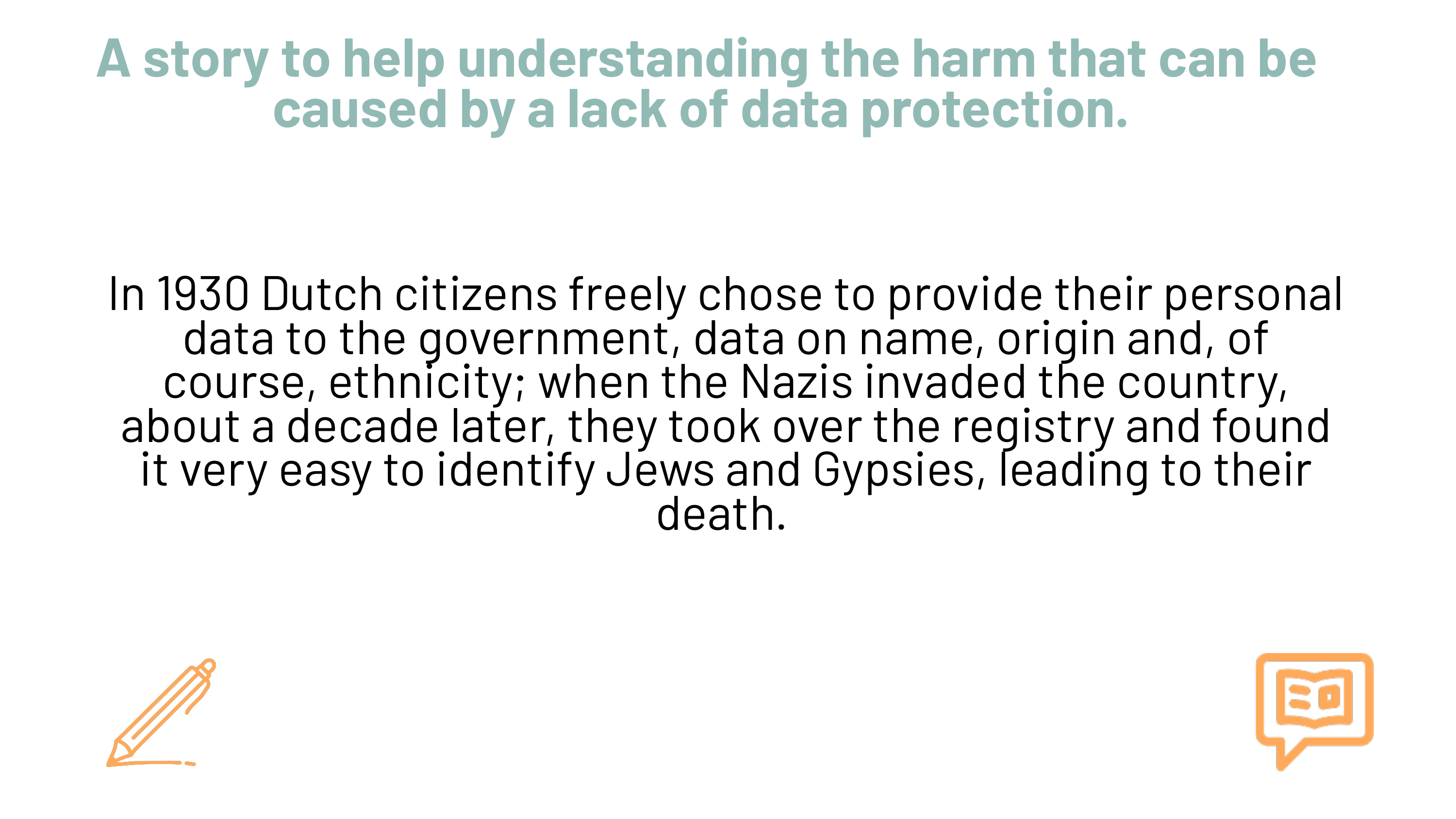

A story to help understanding the harm that can be caused by a lack of data protection.
In 1930 Dutch citizens freely chose to provide their personal data to the government, data on name, origin and, of course, ethnicity; when the Nazis invaded the country, about a decade later, they took over the registry and found it very easy to identify Jews and Gypsies, leading to their death.